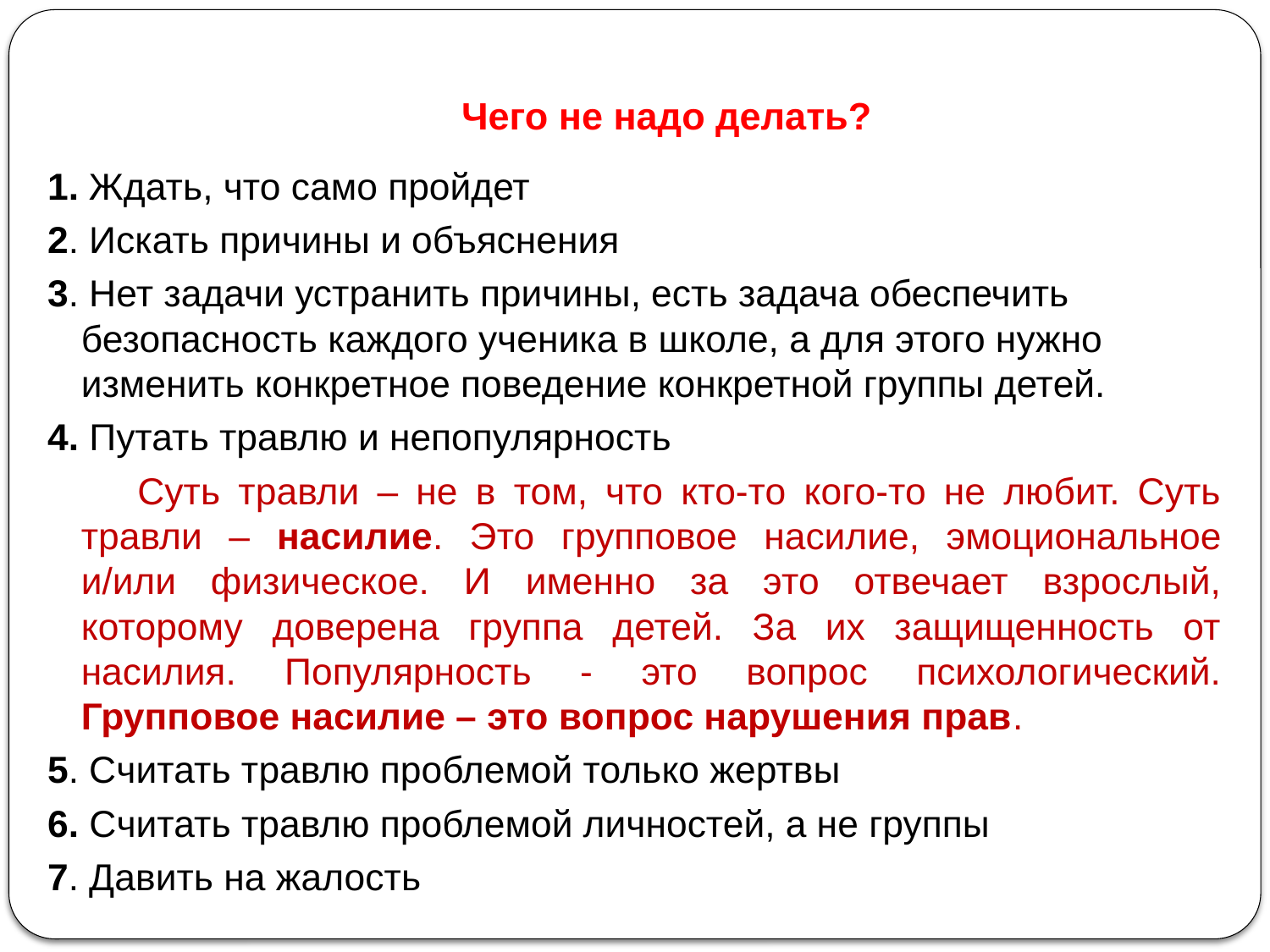

# Чего не надо делать?
1. Ждать, что само пройдет
2. Искать причины и объяснения
3. Нет задачи устранить причины, есть задача обеспечить безопасность каждого ученика в школе, а для этого нужно изменить конкретное поведение конкретной группы детей.
4. Путать травлю и непопулярность
     Суть травли – не в том, что кто-то кого-то не любит. Суть травли – насилие. Это групповое насилие, эмоциональное и/или физическое. И именно за это отвечает взрослый, которому доверена группа детей. За их защищенность от насилия. Популярность - это вопрос психологический. Групповое насилие – это вопрос нарушения прав.
5. Cчитать травлю проблемой только жертвы
6. Cчитать травлю проблемой личностей, а не группы
7. Давить на жалость